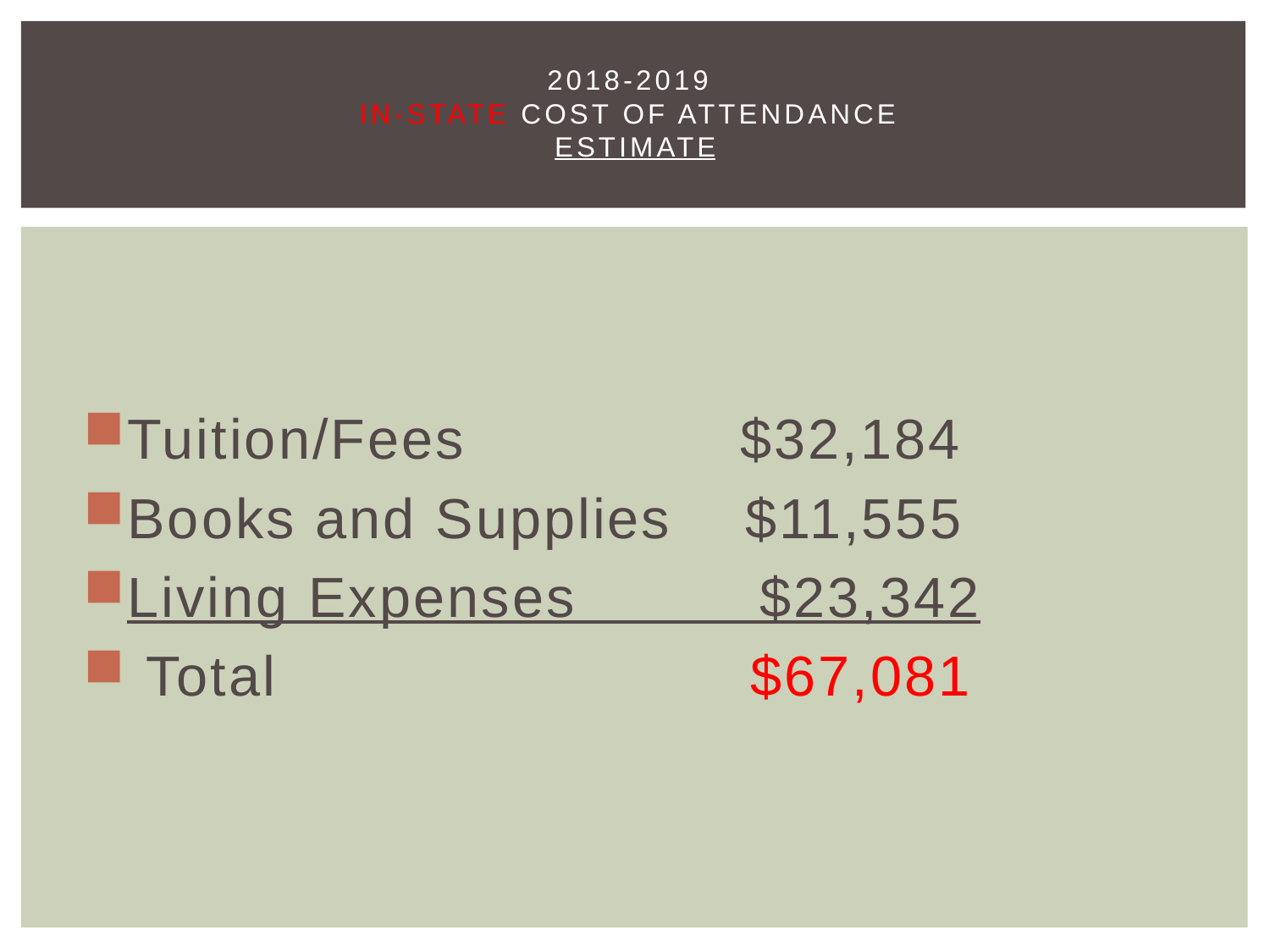

# 2018-2019 In-State Cost of Attendance ESTIMATE

Tuition/Fees               $32,184
Books and Supplies    $11,555
Living Expenses          $23,342
 Total			       $67,081